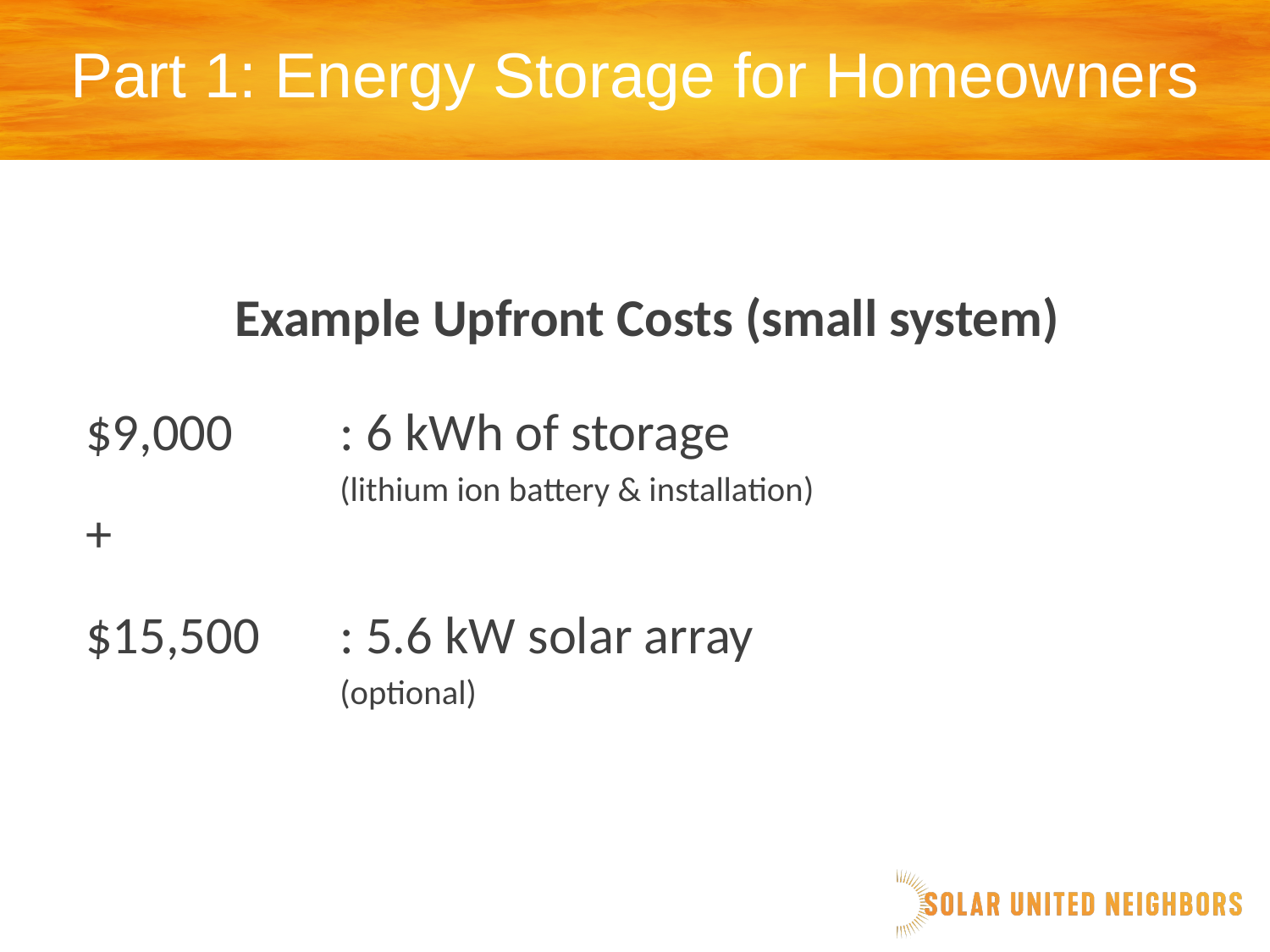

Part 1: Energy Storage for Homeowners

Energy Storage for Homeowners
Example Upfront Costs (small system)

$9,000	: 6 kWh of storage
		(lithium ion battery & installation)
+

$15,500	: 5.6 kW solar array
		(optional)

Two ways it may benefit you